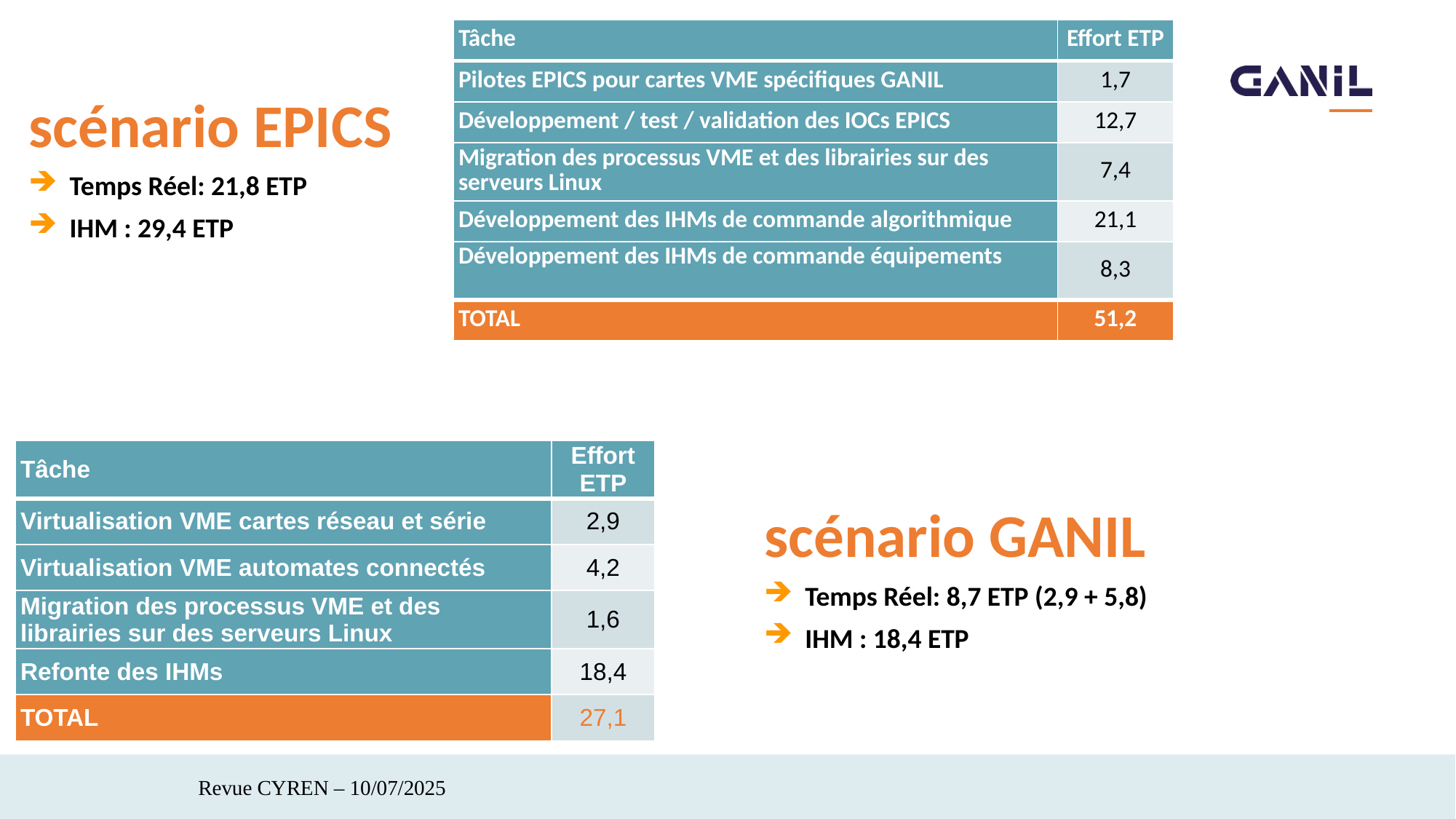

| Tâche | Effort ETP |
| --- | --- |
| Pilotes EPICS pour cartes VME spécifiques GANIL | 1,7 |
| Développement / test / validation des IOCs EPICS | 12,7 |
| Migration des processus VME et des librairies sur des serveurs Linux | 7,4 |
| Développement des IHMs de commande algorithmique | 21,1 |
| Développement des IHMs de commande équipements | 8,3 |
| TOTAL | 51,2 |
scénario EPICS
Temps Réel: 21,8 ETP
IHM : 29,4 ETP

| Tâche | Effort ETP |
| --- | --- |
| Virtualisation VME cartes réseau et série | 2,9 |
| Virtualisation VME automates connectés | 4,2 |
| Migration des processus VME et des librairies sur des serveurs Linux | 1,6 |
| Refonte des IHMs | 18,4 |
| TOTAL | 27,1 |
scénario GANIL
Temps Réel: 8,7 ETP (2,9 + 5,8)
IHM : 18,4 ETP

Revue CYREN – 10/07/2025